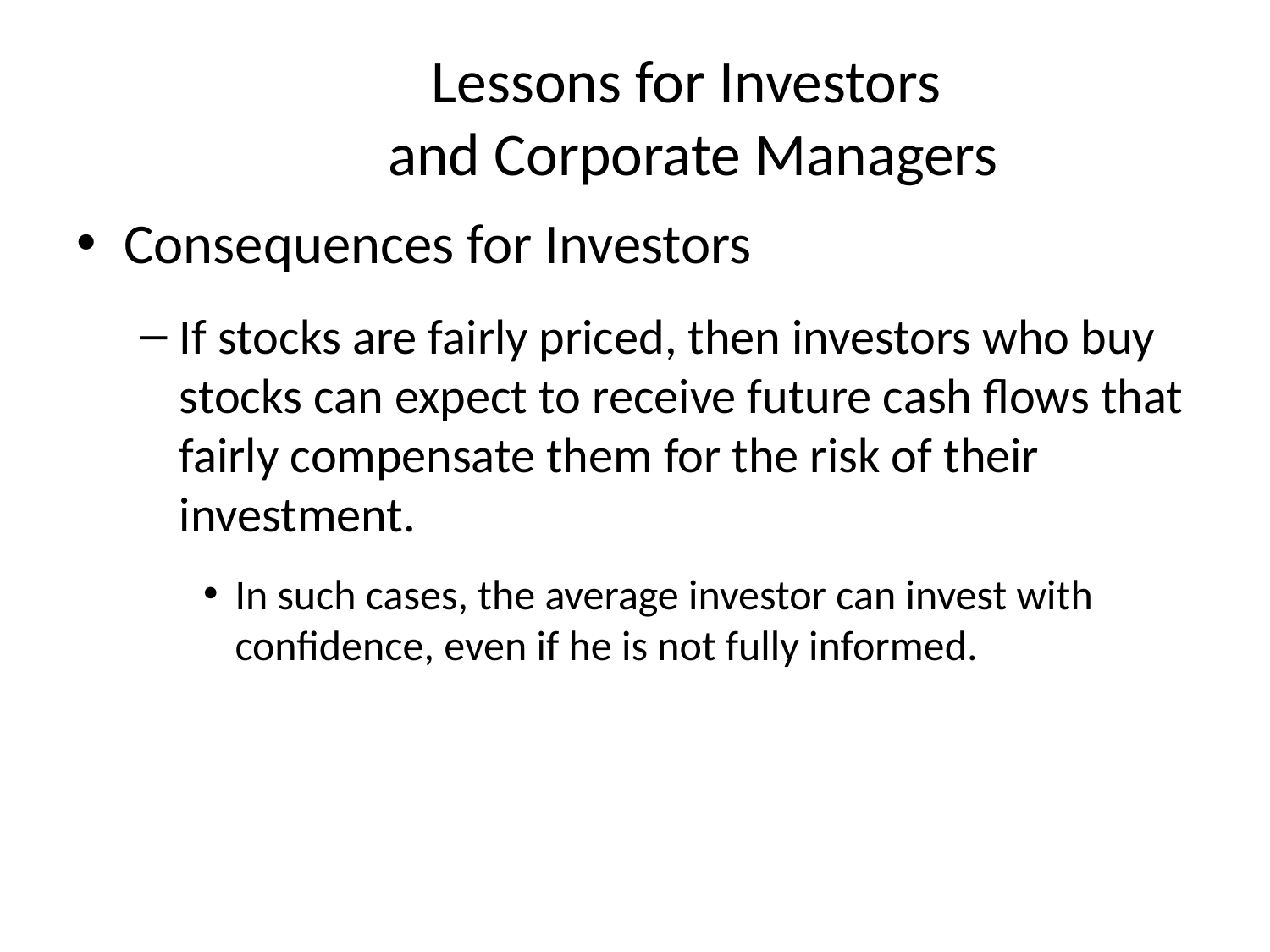

# Lessons for Investors and Corporate Managers
Consequences for Investors
If stocks are fairly priced, then investors who buy stocks can expect to receive future cash flows that fairly compensate them for the risk of their investment.
In such cases, the average investor can invest with confidence, even if he is not fully informed.